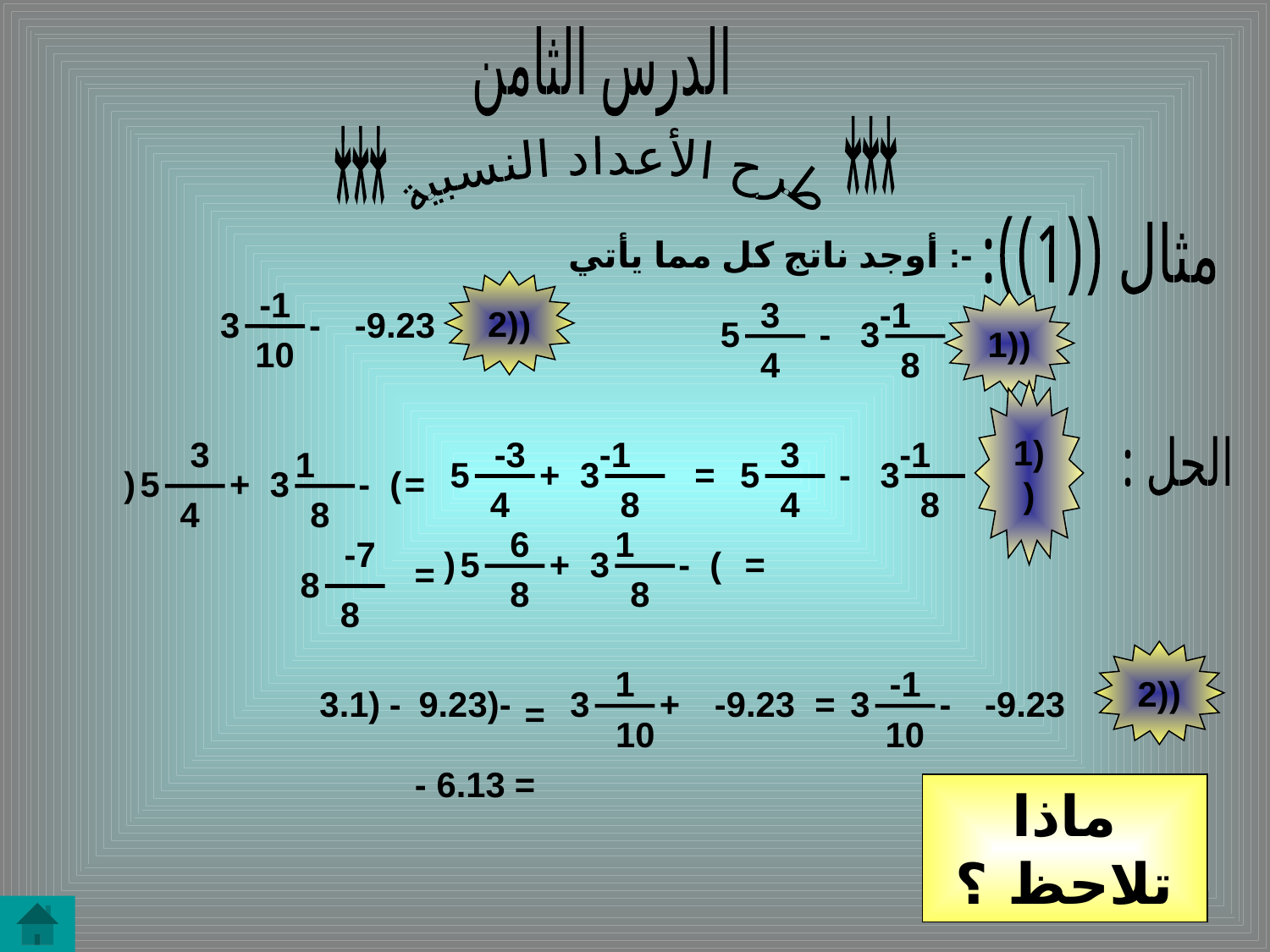

الدرس الثامن
***
***
 طرح الأعداد النسبية
مثال ((1)):
أوجد ناتج كل مما يأتي :-
-1
2))
3
-1
3
-
-9.23
1))
5
-
3
10

4

8

3
-3
-1
3
-1
1))
1
الحل :
5
+
3
=
5
-
3
)
5
+
3
-  (
=
4

8

4

8
4

8

6
1
-7
)
5
+
3
-  (
=
=
8

8
8

8

2))
1
-1
3.1)
-
9.23)-
3
+
-9.23
=
3
-
-9.23
=

10
10

- 6.13
=
ماذا تلاحظ ؟